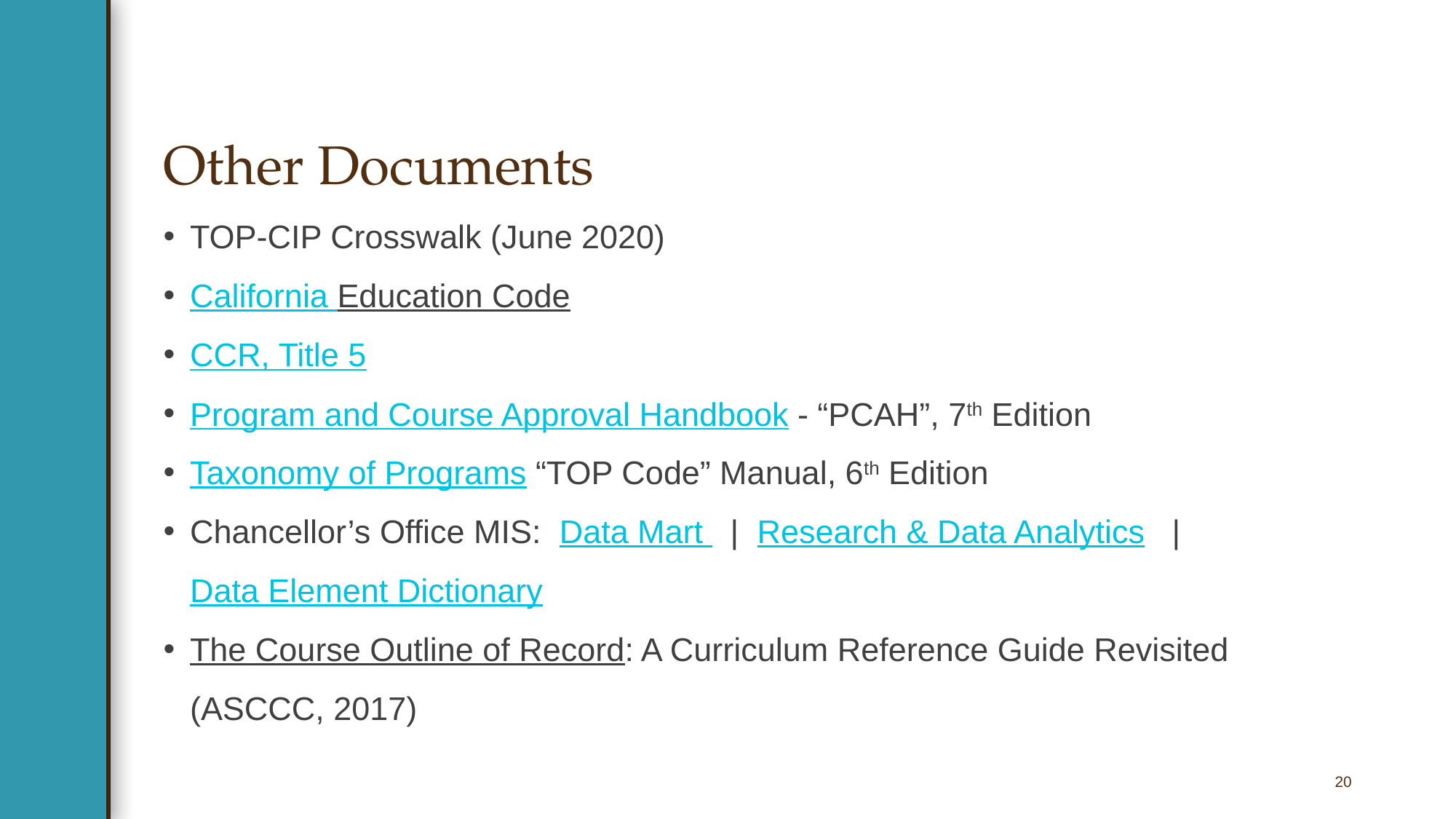

# Other Documents
TOP-CIP Crosswalk (June 2020)
California Education Code
CCR, Title 5
Program and Course Approval Handbook - “PCAH”, 7th Edition
Taxonomy of Programs “TOP Code” Manual, 6th Edition
Chancellor’s Office MIS:  Data Mart   |  Research & Data Analytics   |  Data Element Dictionary
The Course Outline of Record: A Curriculum Reference Guide Revisited (ASCCC, 2017)